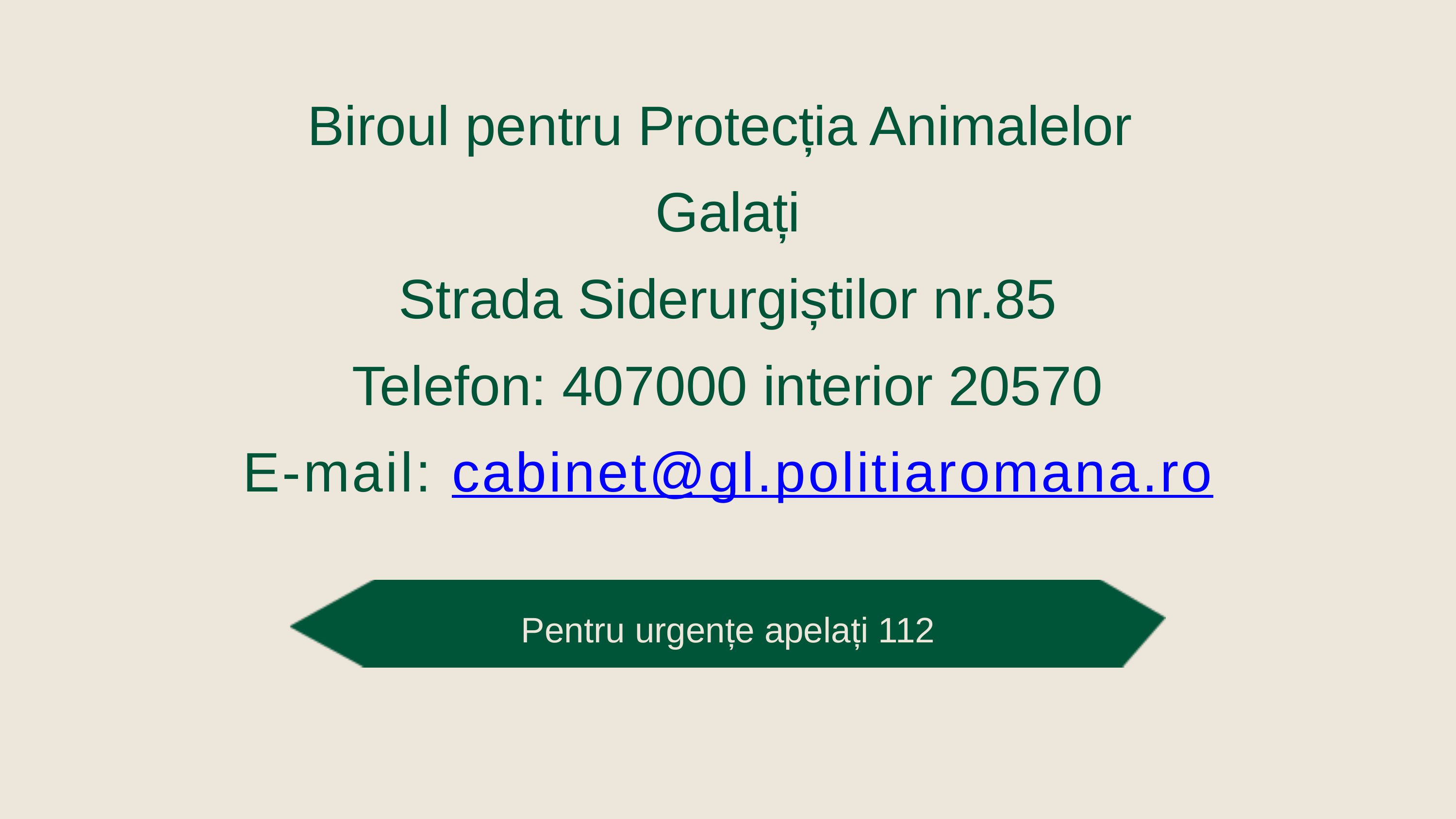

Biroul pentru Protecția Animalelor

Galați

Strada Siderurgiștilor nr.85

Telefon: 407000 interior 20570

E-mail: cabinet@gl.politiaromana.ro

Pentru urgențe apelați 112